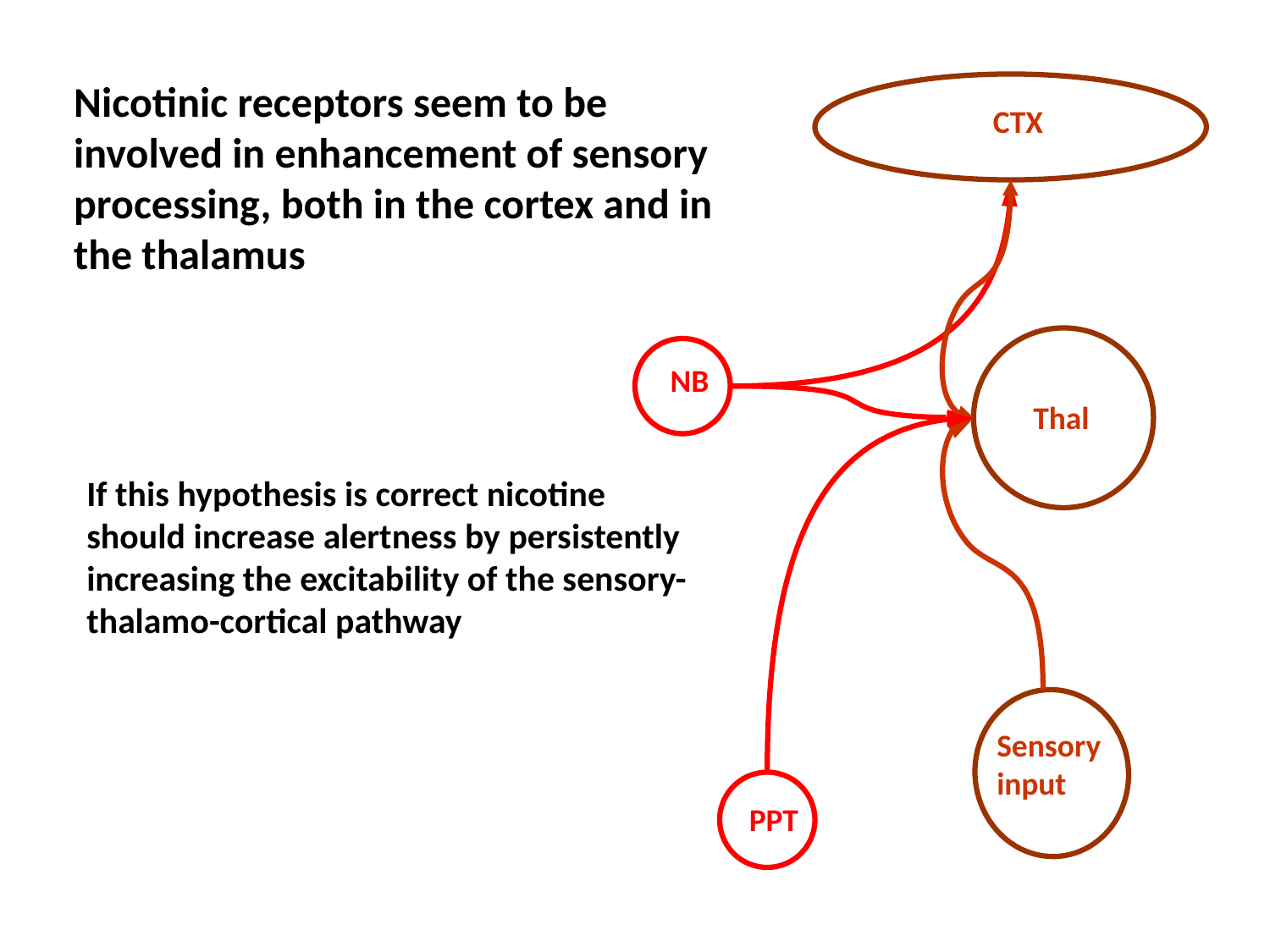

Nicotinic receptors seem to be involved in enhancement of sensory processing, both in the cortex and in the thalamus

CTX

NB
Thal
If this hypothesis is correct nicotine should increase alertness by persistently increasing the excitability of the sensory-thalamo-cortical pathway

Sensory
input

PPT